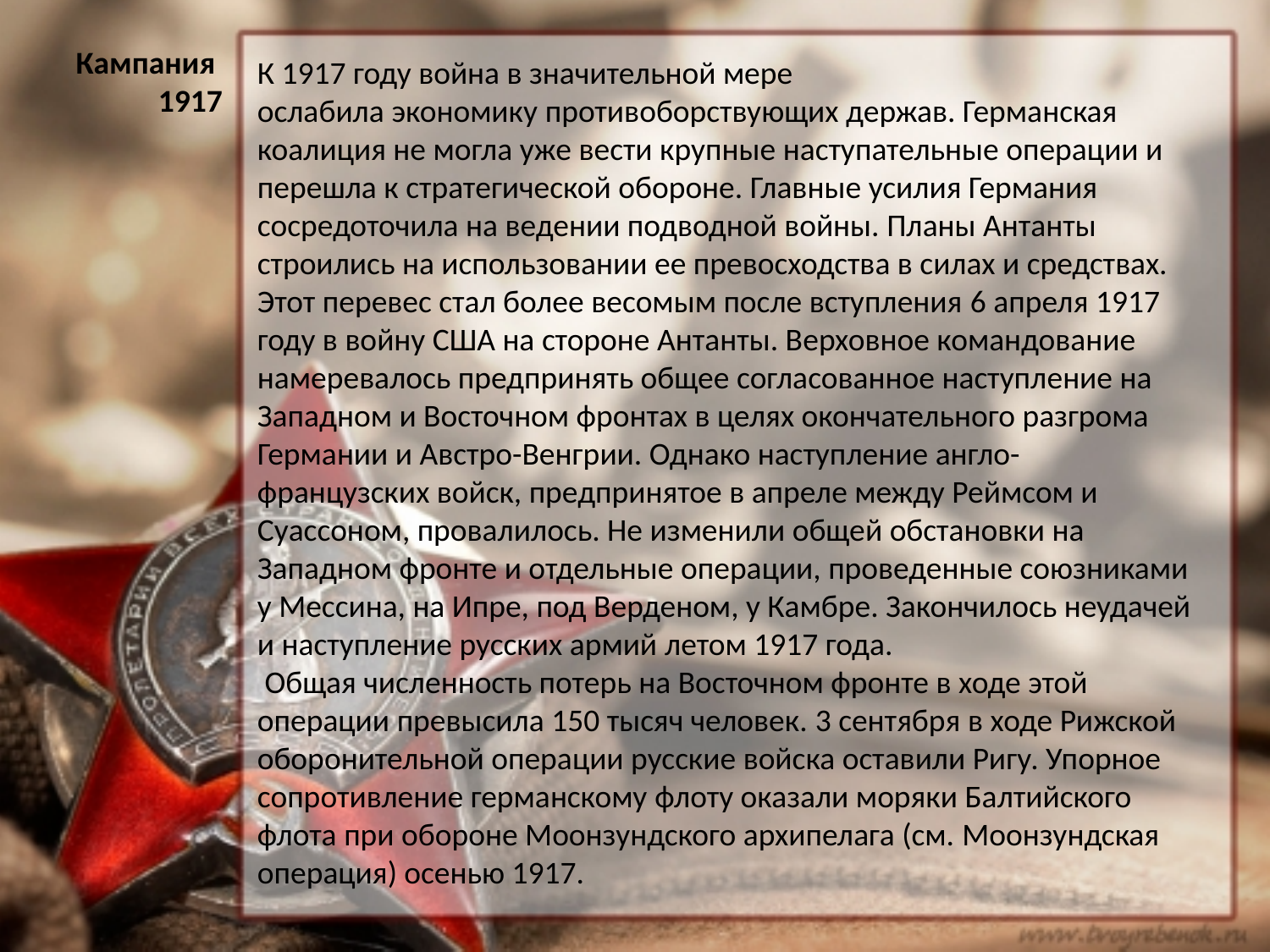

Кампания
1917
К 1917 году война в значительной мере ослабила экономику противоборствующих держав. Германская коалиция не могла уже вести крупные наступательные операции и перешла к стратегической обороне. Главные усилия Германия сосредоточила на ведении подводной войны. Планы Антанты строились на использовании ее превосходства в силах и средствах. Этот перевес стал более весомым после вступления 6 апреля 1917 году в войну США на стороне Антанты. Верховное командование намеревалось предпринять общее согласованное наступление на Западном и Восточном фронтах в целях окончательного разгрома Германии и Австро-Венгрии. Однако наступление англо-французских войск, предпринятое в апреле между Реймсом и Суассоном, провалилось. Не изменили общей обстановки на Западном фронте и отдельные операции, проведенные союзниками у Мессина, на Ипре, под Верденом, у Камбре. Закончилось неудачей и наступление русских армий летом 1917 года.
 Общая численность потерь на Восточном фронте в ходе этой операции превысила 150 тысяч человек. 3 сентября в ходе Рижской оборонительной операции русские войска оставили Ригу. Упорное сопротивление германскому флоту оказали моряки Балтийского флота при обороне Моонзундского архипелага (см. Моонзундская операция) осенью 1917.